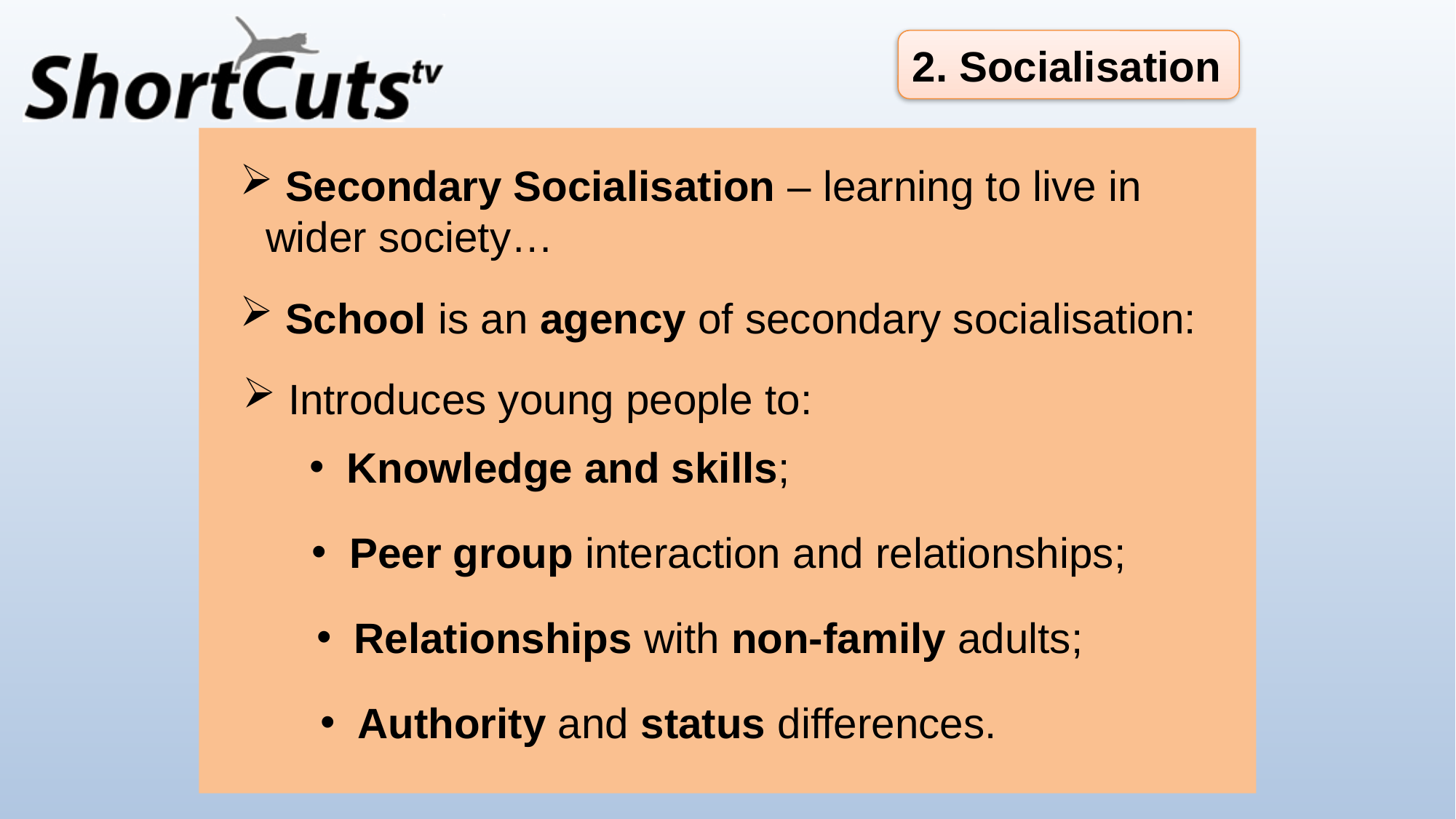

2. Socialisation

 Secondary Socialisation – learning to live in wider society…
 School is an agency of secondary socialisation:
 Introduces young people to:
 Knowledge and skills;
 Peer group interaction and relationships;
 Relationships with non-family adults;
 Authority and status differences.